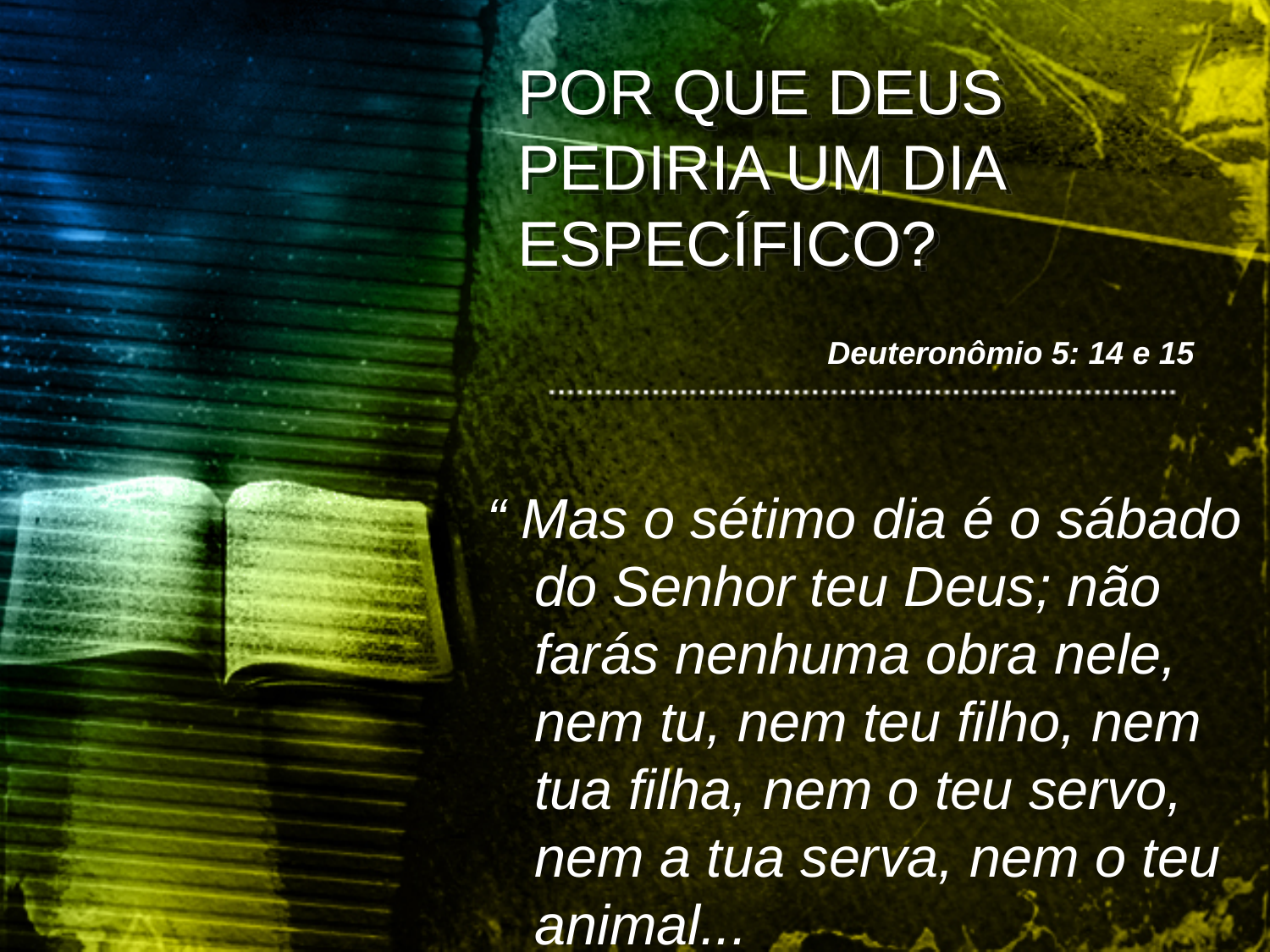

POR QUE DEUS PEDIRIA UM DIA ESPECÍFICO?
Deuteronômio 5: 14 e 15
“ Mas o sétimo dia é o sábado do Senhor teu Deus; não farás nenhuma obra nele, nem tu, nem teu filho, nem tua filha, nem o teu servo, nem a tua serva, nem o teu animal...